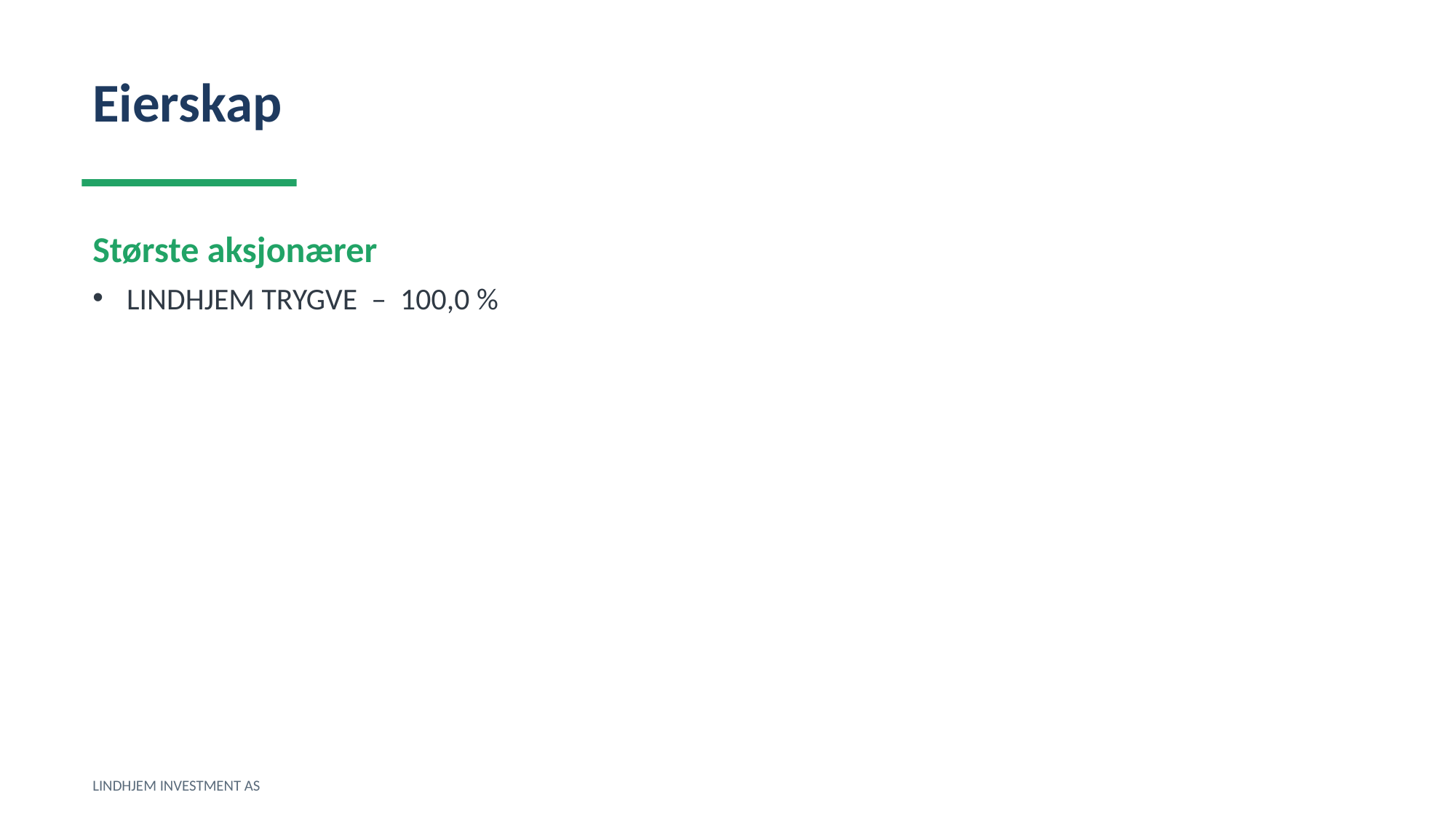

Eierskap

Største aksjonærer
LINDHJEM TRYGVE  –  100,0 %
LINDHJEM INVESTMENT AS